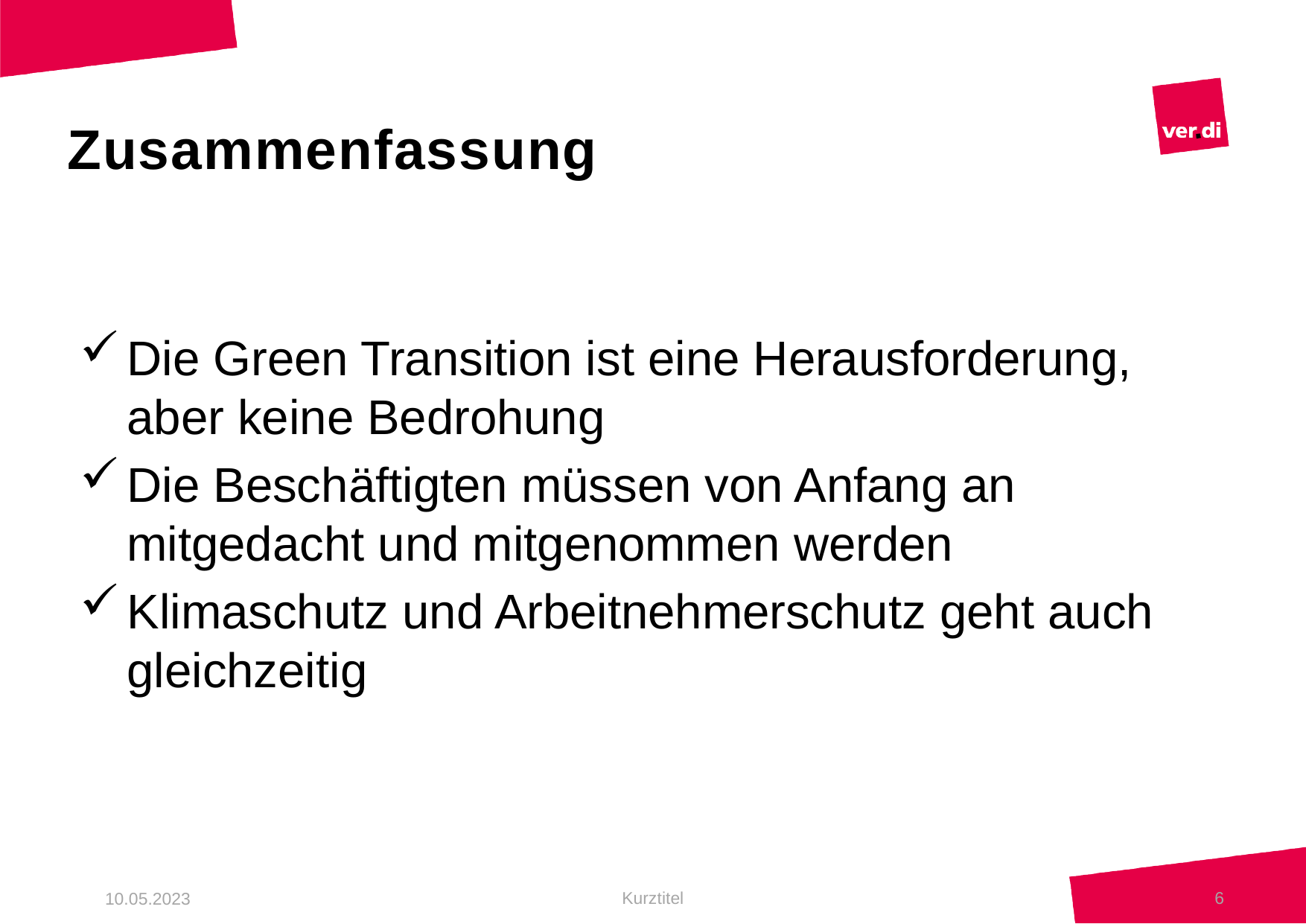

# Zusammenfassung
Die Green Transition ist eine Herausforderung, aber keine Bedrohung
Die Beschäftigten müssen von Anfang an mitgedacht und mitgenommen werden
Klimaschutz und Arbeitnehmerschutz geht auch gleichzeitig

Kurztitel
6
10.05.2023